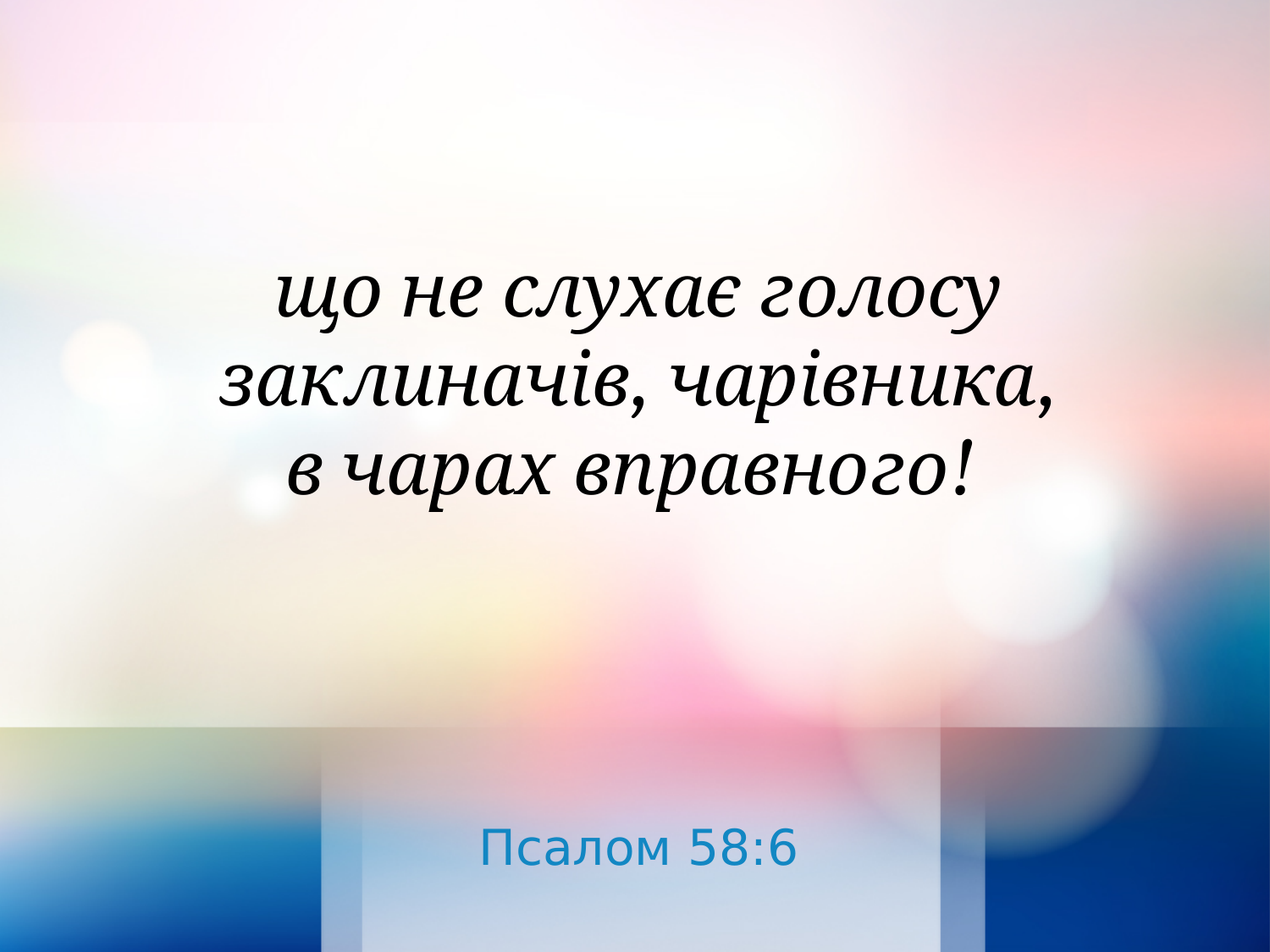

що не слухає голосу
заклиначів, чарівника,
в чарах вправного!

Псалом 58:6